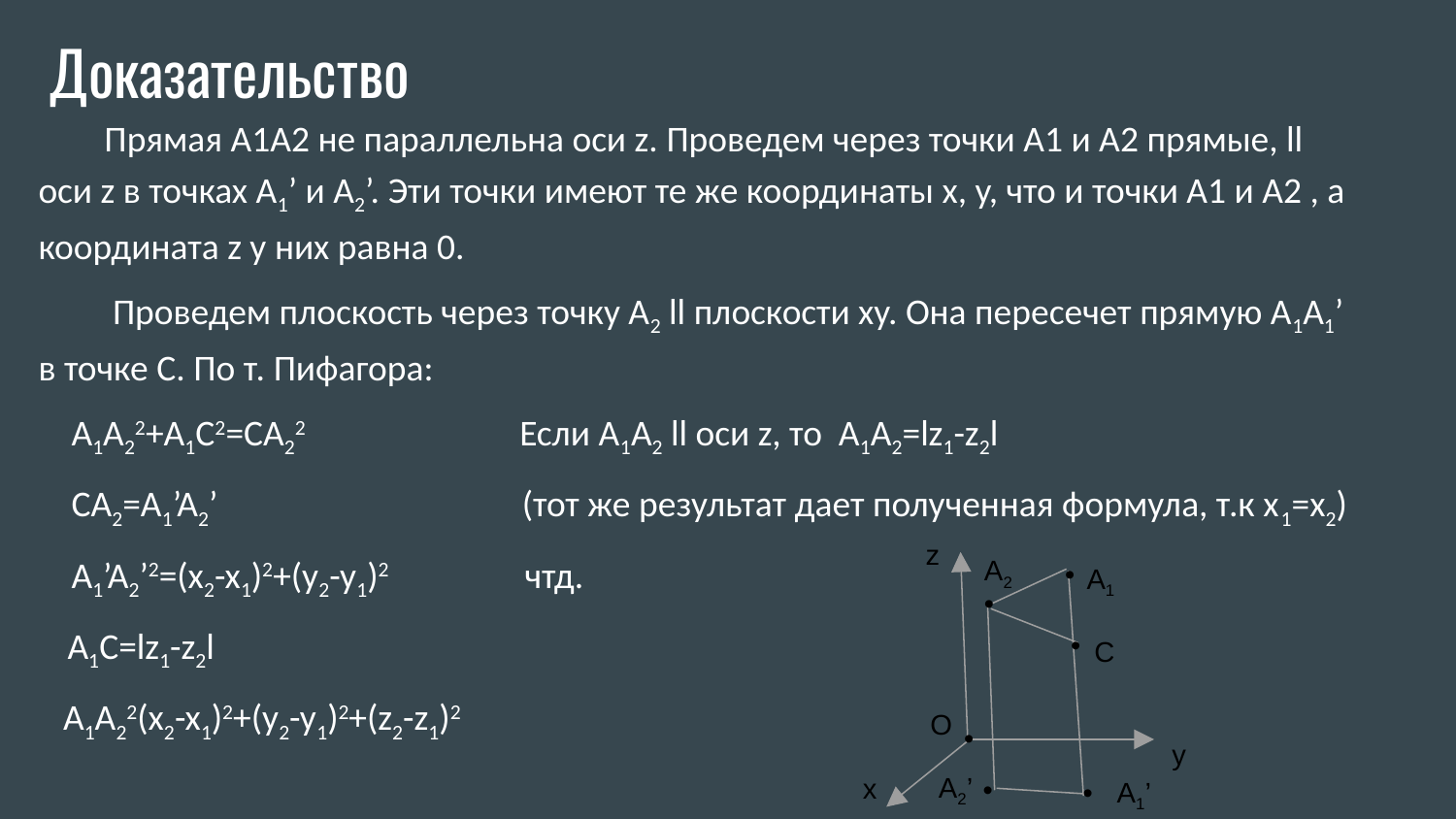

# Доказательство
        Прямая А1А2 не параллельна оси z. Проведем через точки А1 и А2 прямые, ll      оси z в точках A1’ и A2’. Эти точки имеют те же координаты x, y, что и точки А1 и А2 , а координата z у них равна 0.
         Проведем плоскость через точку А2 ll плоскости xy. Она пересечет прямую A1A1’ в точке С. По т. Пифагора:
    А1A22+A1C2=CA22                          Если A1A2 ll оси z, то  A1A2=lz1-z2l
    CA2=A1’A2’                                     (тот же результат дает полученная формула, т.к x1=x2)
    A1’A2’2=(x2-x1)2+(y2-y1)2                            чтд.
      A1C=lz1-z2l
   A1A22(x2-x1)2+(y2-y1)2+(z2-z1)2
z
A2
•
A1
•
•
C
O
•
y
A2’
x
•
•
A1’